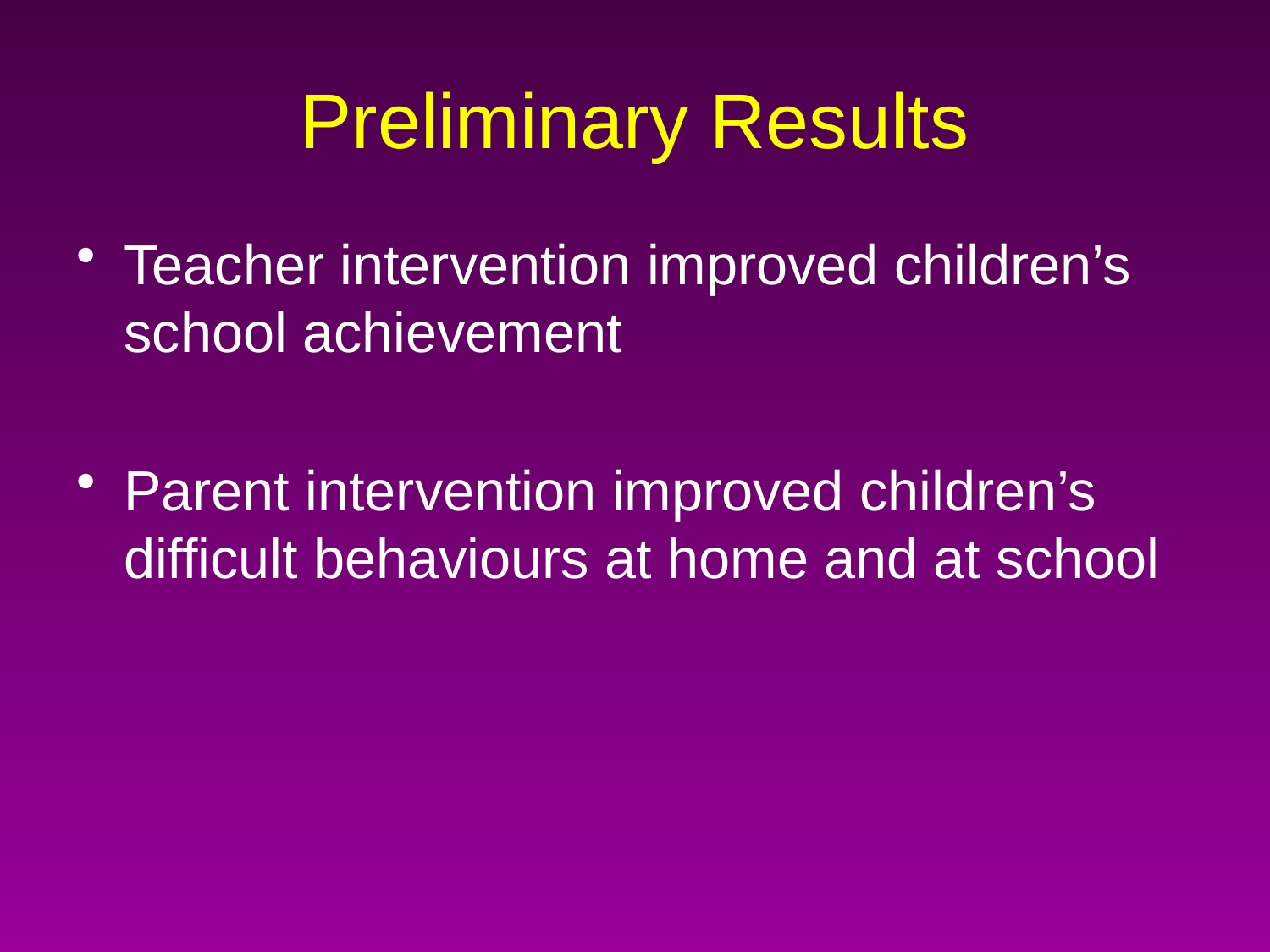

# Preliminary Results
Teacher intervention improved children’s school achievement

Parent intervention improved children’s difficult behaviours at home and at school